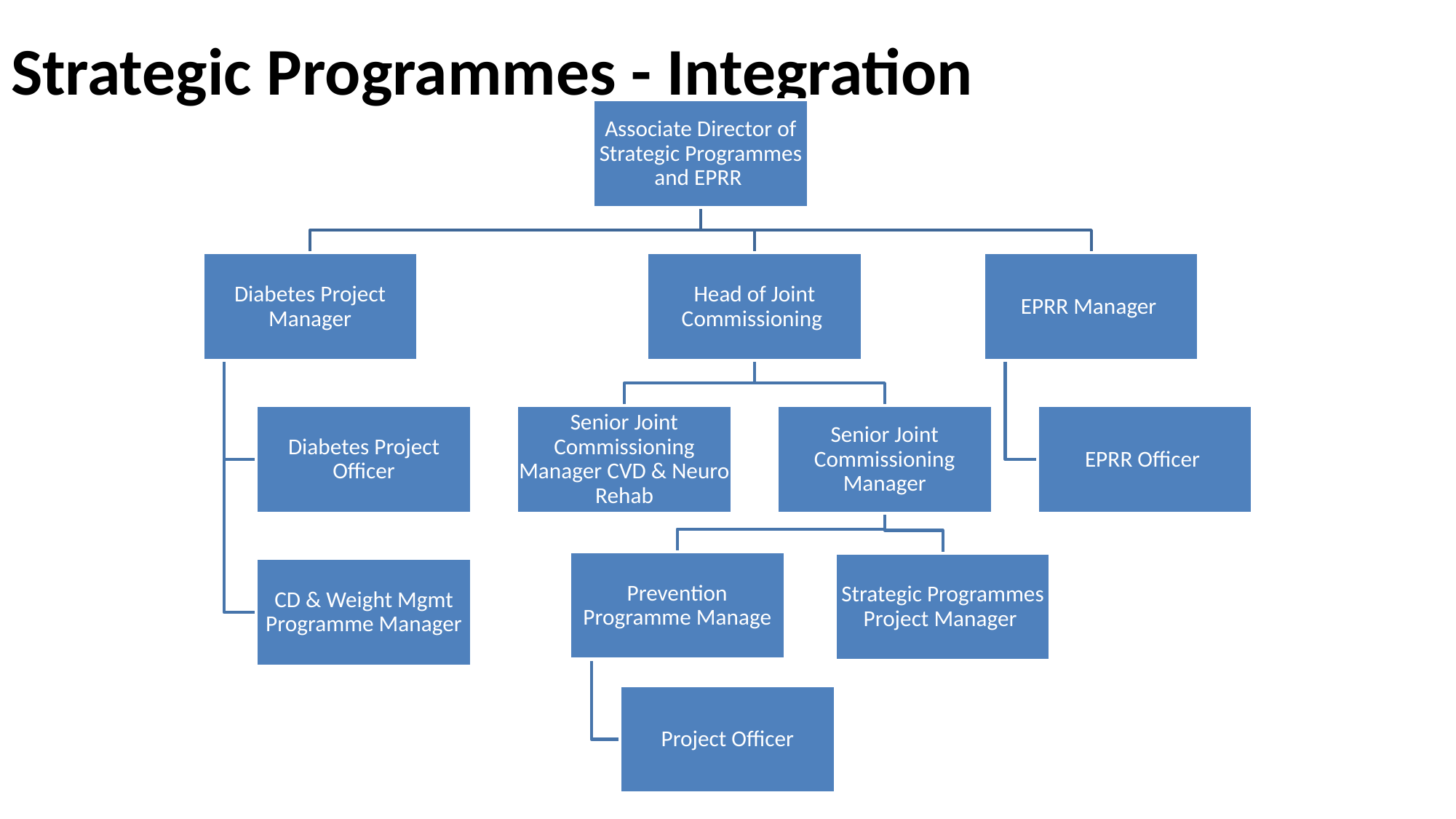

# Strategic Programmes - Integration
Associate Director of Strategic Programmes and EPRR
Diabetes Project Manager
Diabetes Project Officer
CD & Weight Mgmt Programme Manager
Head of Joint Commissioning
Senior Joint Commissioning Manager CVD & Neuro Rehab
Senior Joint Commissioning Manager
Strategic Programmes Project Manager
Prevention Programme Manage
Project Officer
EPRR Manager
EPRR Officer